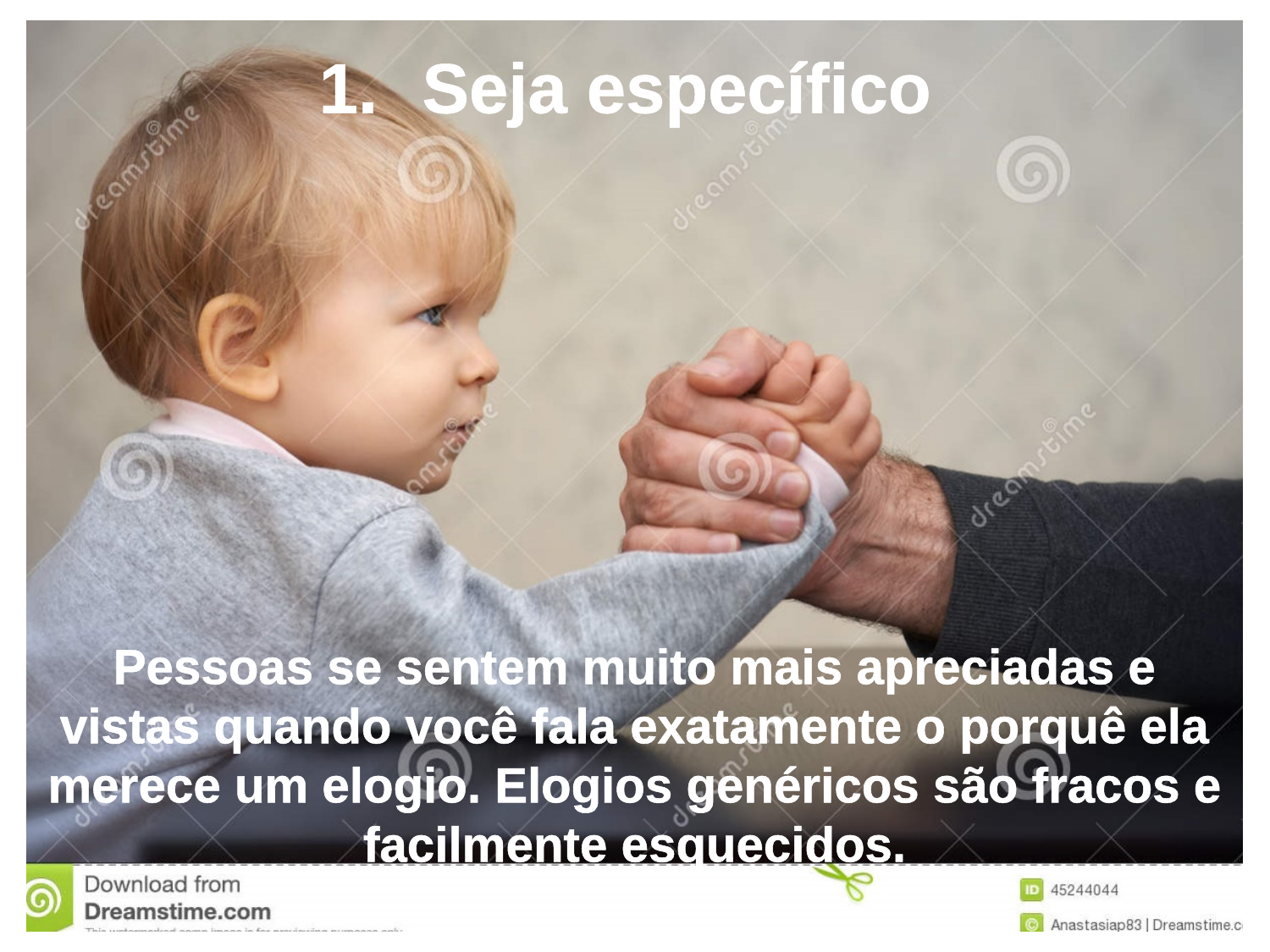

Seja específico

Pessoas se sentem muito mais apreciadas e vistas quando você fala exatamente o porquê ela merece um elogio. Elogios genéricos são fracos e facilmente esquecidos.